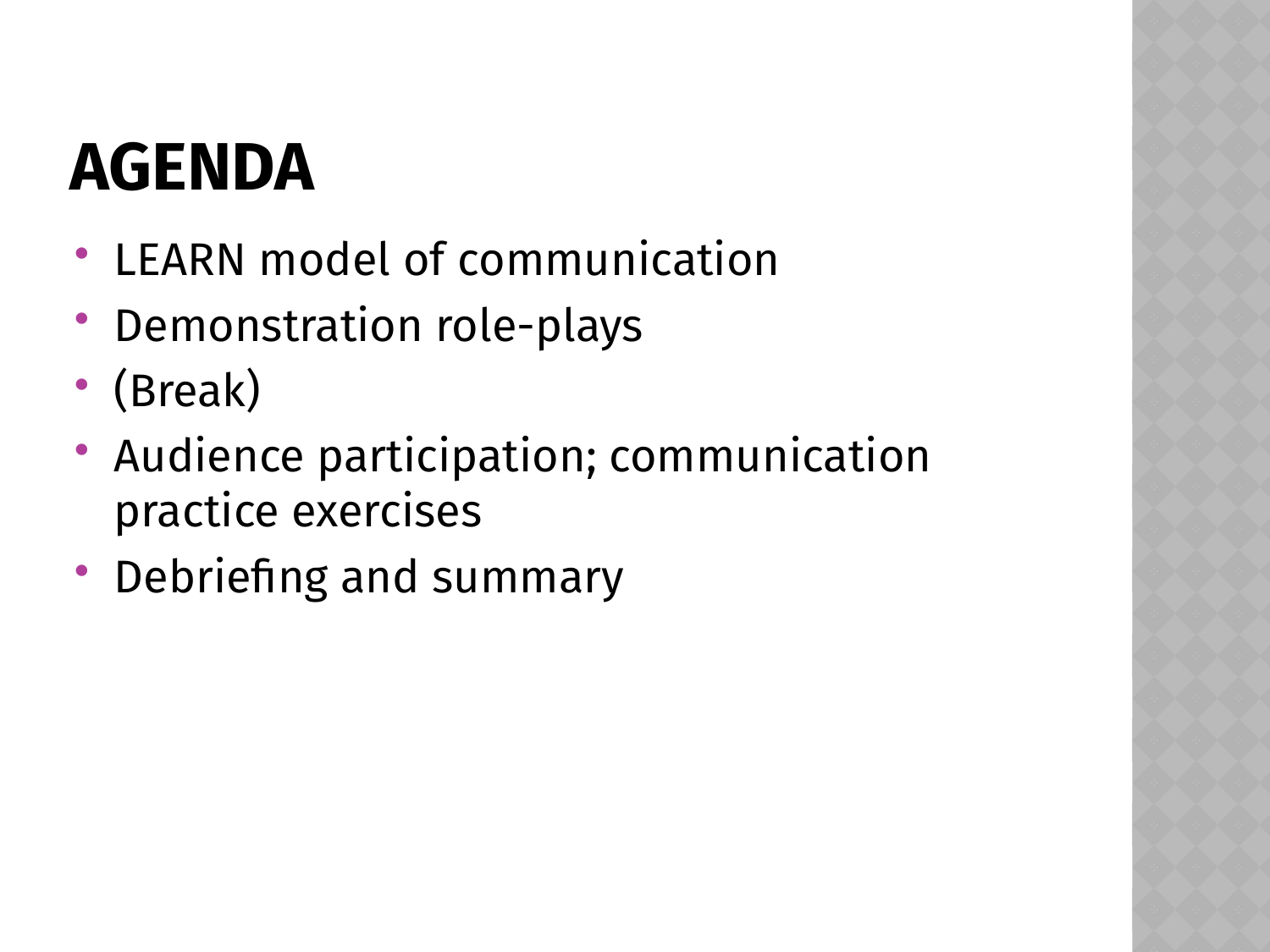

# Agenda
LEARN model of communication
Demonstration role-plays
(Break)
Audience participation; communication practice exercises
Debriefing and summary